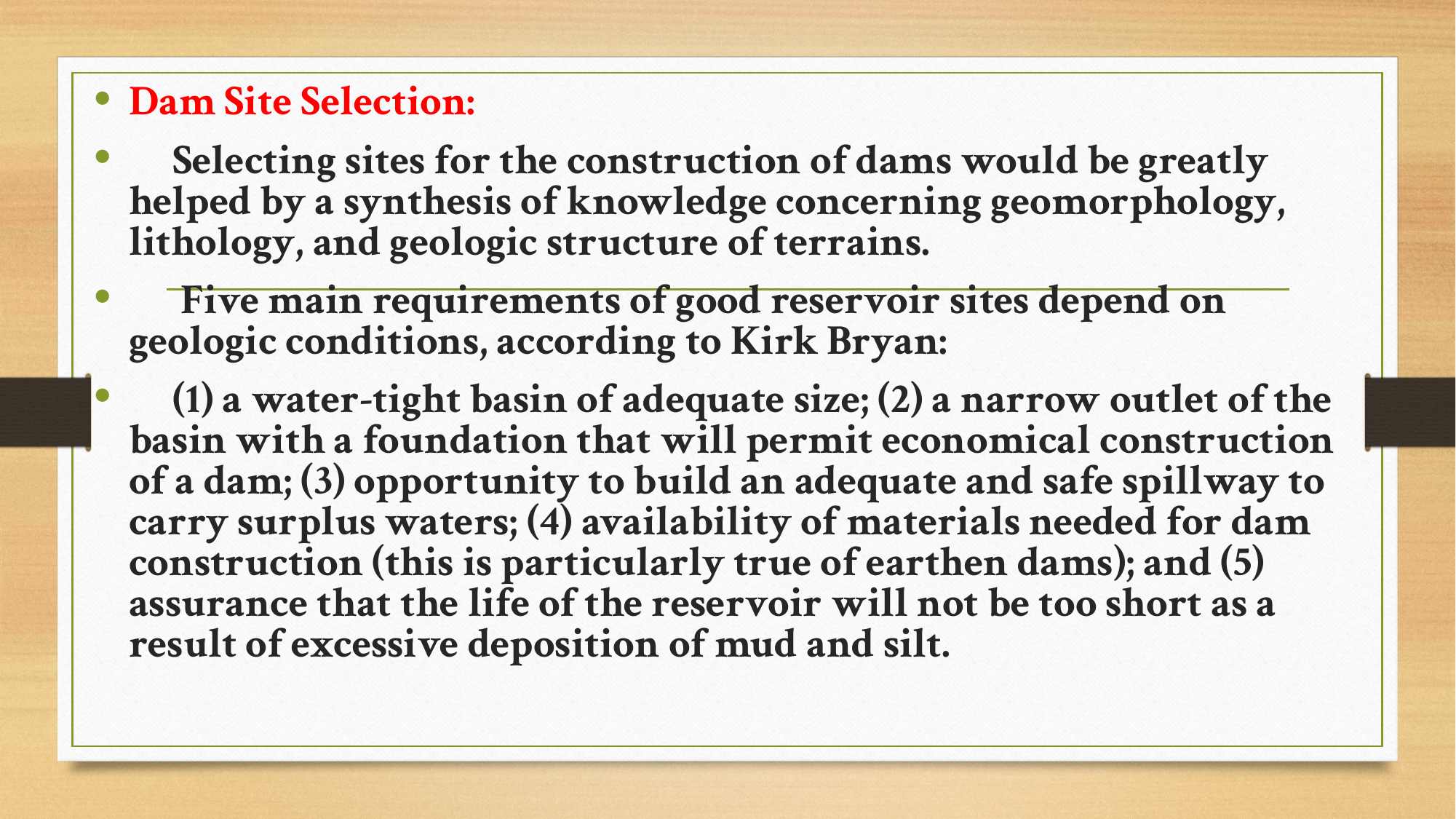

Dam Site Selection:
     Selecting sites for the construction of dams would be greatly helped by a synthesis of knowledge concerning geomorphology, lithology, and geologic structure of terrains.
      Five main requirements of good reservoir sites depend on geologic conditions, according to Kirk Bryan:
     (1) a water-tight basin of adequate size; (2) a narrow outlet of the basin with a foundation that will permit economical construction of a dam; (3) opportunity to build an adequate and safe spillway to carry surplus waters; (4) availability of materials needed for dam construction (this is particularly true of earthen dams); and (5) assurance that the life of the reservoir will not be too short as a result of excessive deposition of mud and silt.